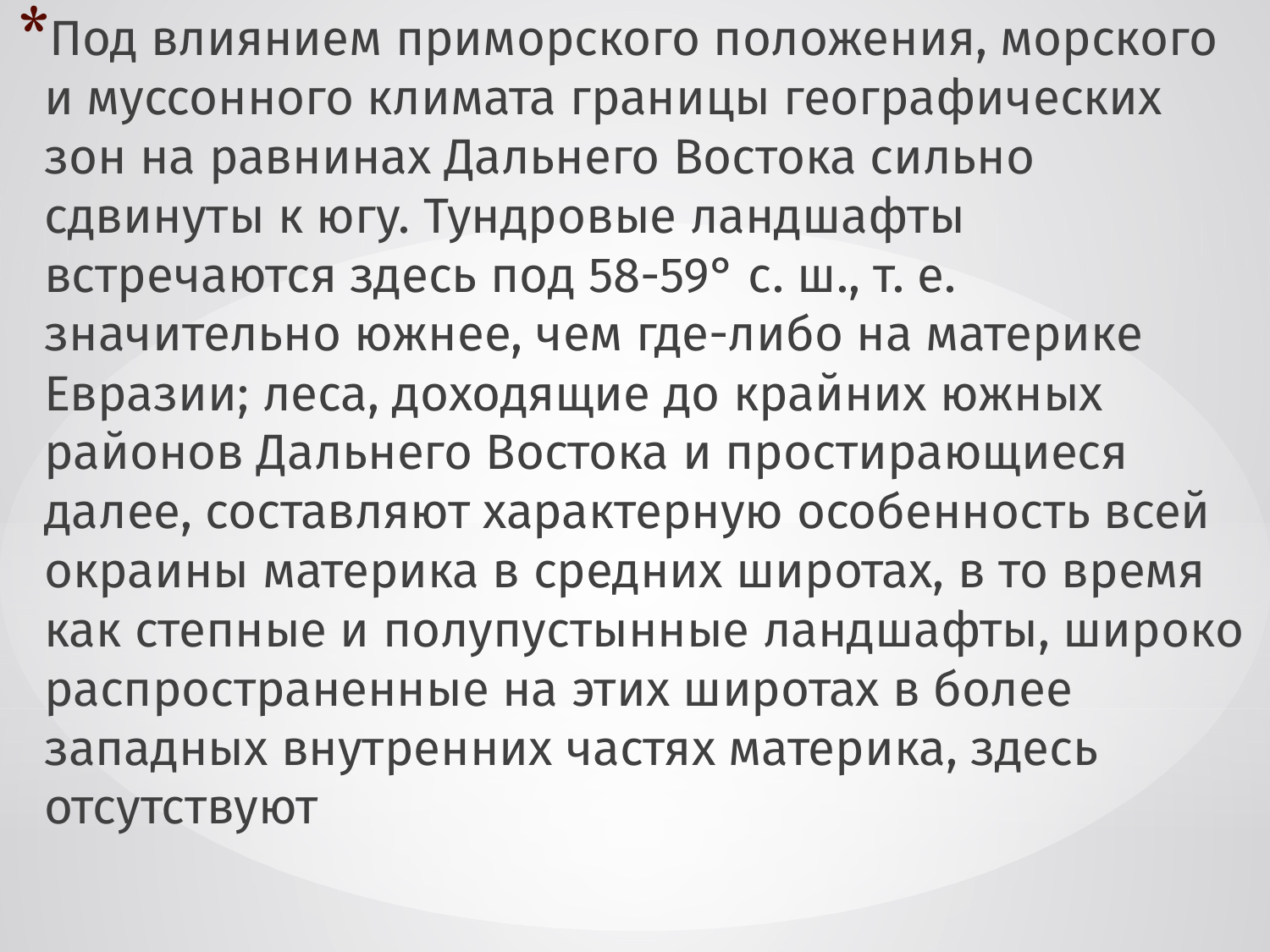

Под влиянием приморского положения, морского и муссонного климата границы географических зон на равнинах Дальнего Востока сильно сдвинуты к югу. Тундровые ландшафты встречаются здесь под 58-59° с. ш., т. е. значительно южнее, чем где-либо на материке Евразии; леса, доходящие до крайних южных районов Дальнего Востока и простирающиеся далее, составляют характерную особенность всей окраины материка в средних широтах, в то время как степные и полупустынные ландшафты, широко распространенные на этих широтах в более западных внутренних частях материка, здесь отсутствуют